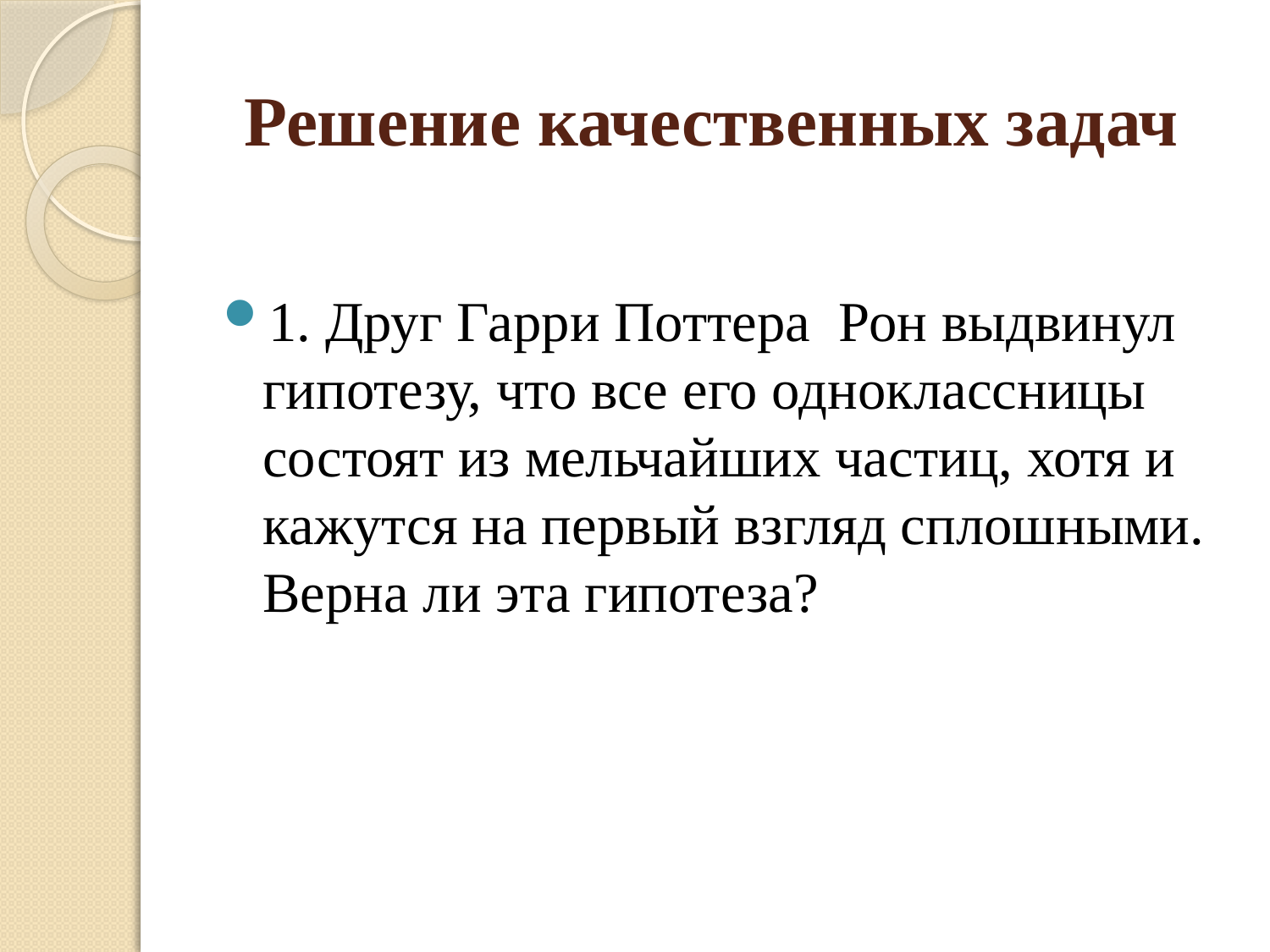

# Решение качественных задач

1. Друг Гарри Поттера  Рон выдвинул гипотезу, что все его одноклассницы состоят из мельчайших частиц, хотя и кажутся на первый взгляд сплошными. Верна ли эта гипотеза?